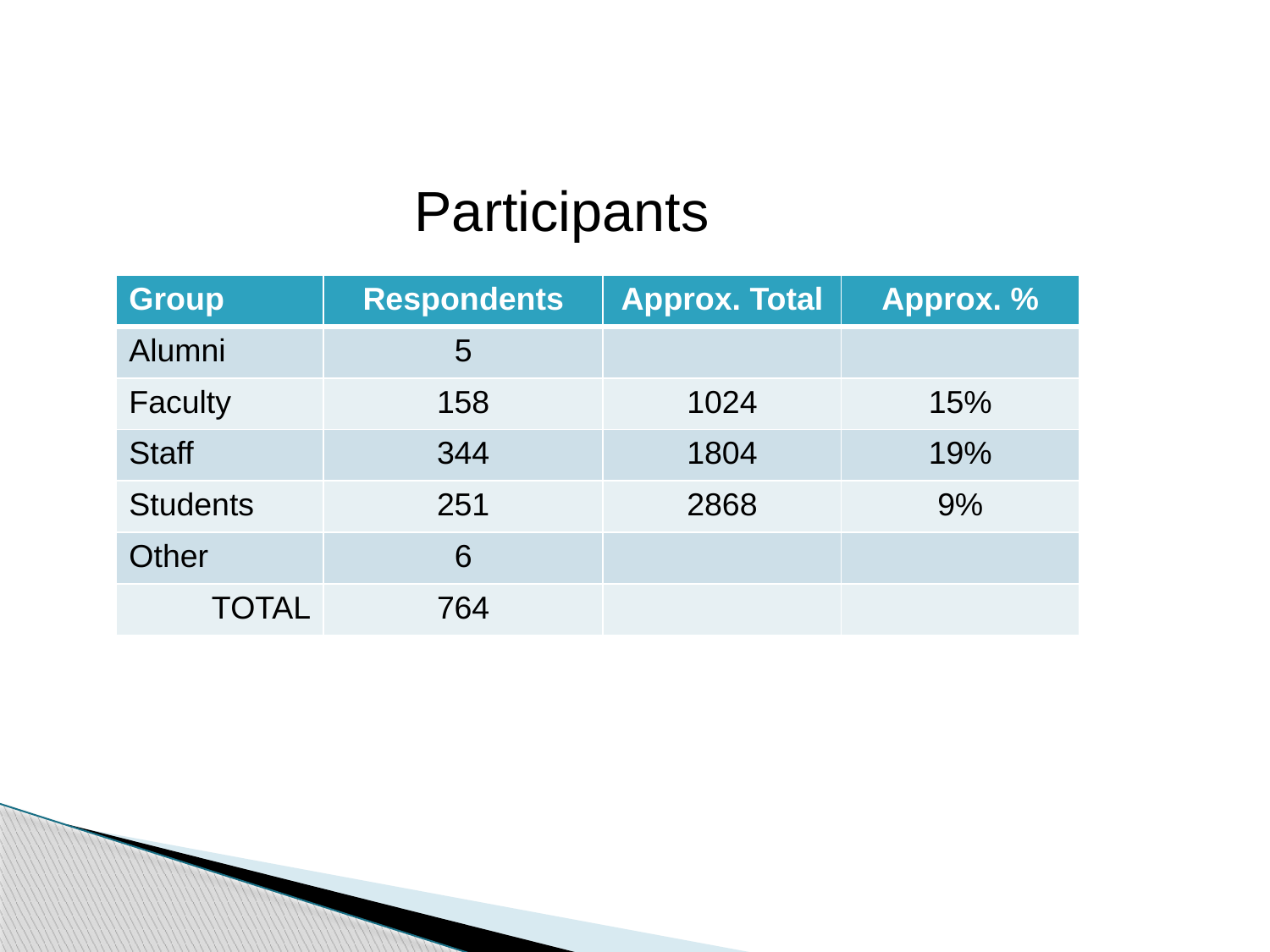

Participants
| Group | Respondents | Approx. Total | Approx. % |
| --- | --- | --- | --- |
| Alumni | 5 |  |  |
| Faculty | 158 | 1024 | 15% |
| Staff | 344 | 1804 | 19% |
| Students | 251 | 2868 | 9% |
| Other | 6 |  |  |
| TOTAL | 764 |  |  |